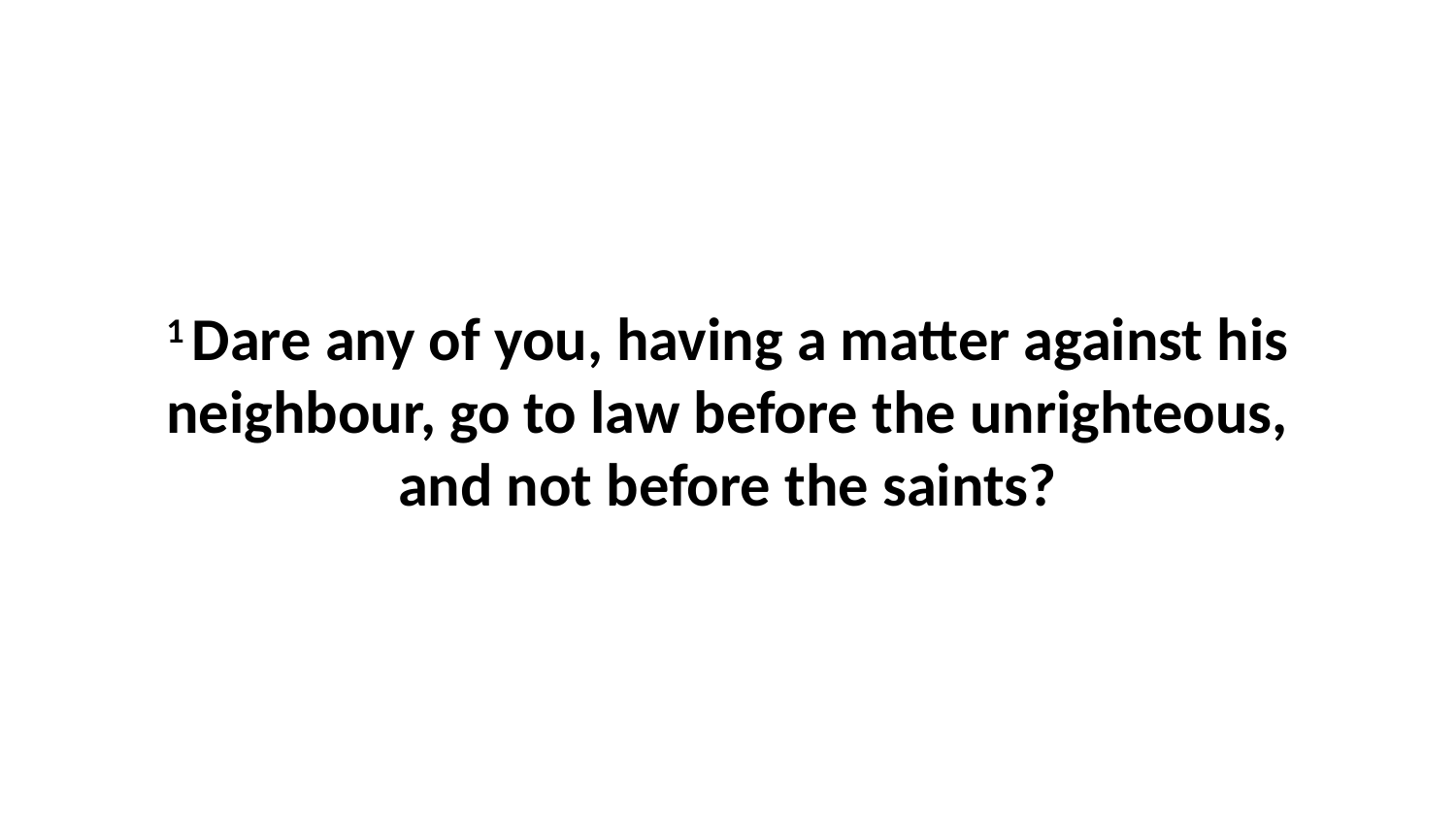

1 Dare any of you, having a matter against his neighbour, go to law before the unrighteous, and not before the saints?